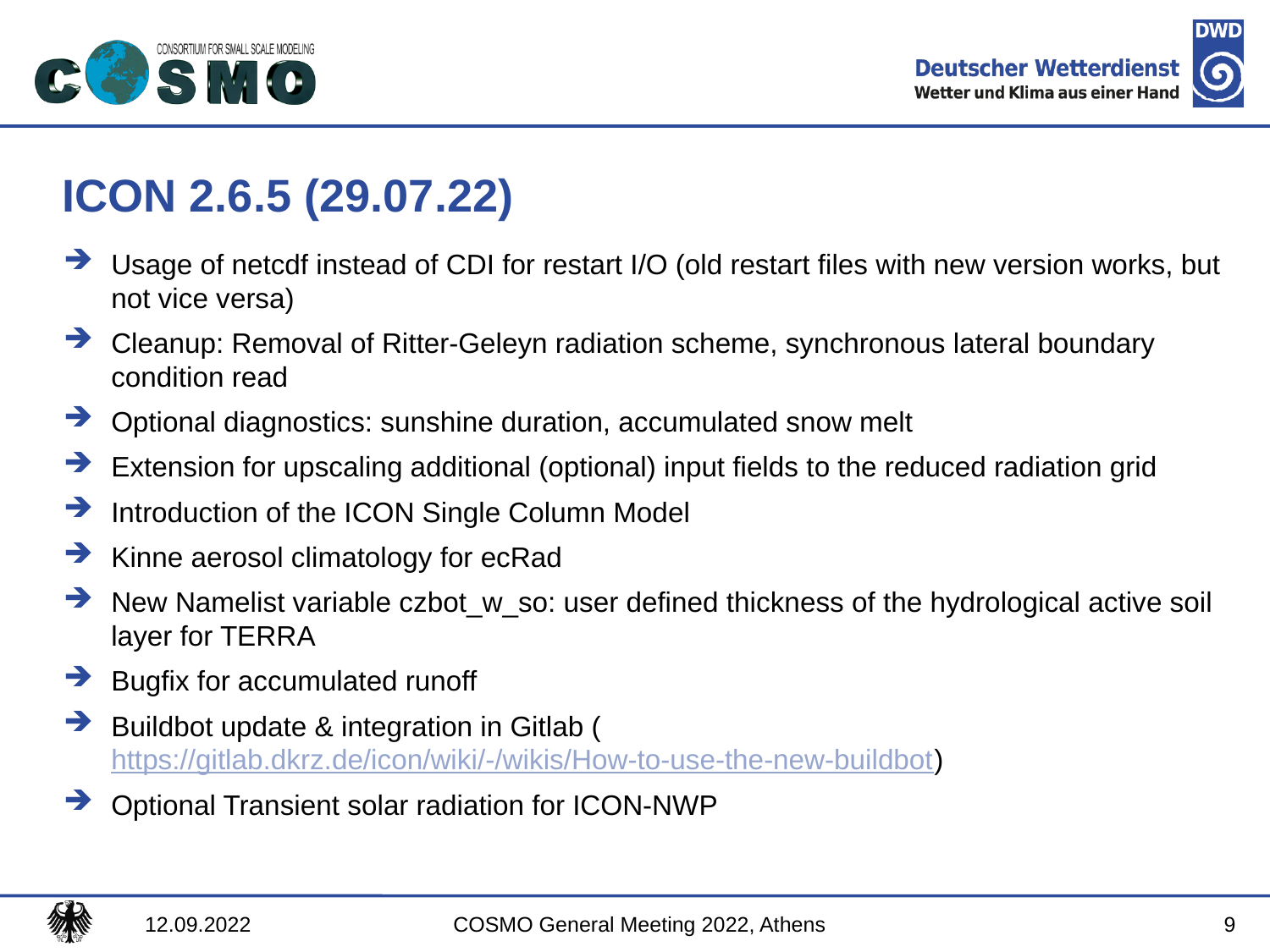

# ICON 2.6.5 (29.07.22)
Usage of netcdf instead of CDI for restart I/O (old restart files with new version works, but not vice versa)
Cleanup: Removal of Ritter-Geleyn radiation scheme, synchronous lateral boundary condition read
Optional diagnostics: sunshine duration, accumulated snow melt
Extension for upscaling additional (optional) input fields to the reduced radiation grid
Introduction of the ICON Single Column Model
Kinne aerosol climatology for ecRad
New Namelist variable czbot_w_so: user defined thickness of the hydrological active soil layer for TERRA
Bugfix for accumulated runoff
Buildbot update & integration in Gitlab (https://gitlab.dkrz.de/icon/wiki/-/wikis/How-to-use-the-new-buildbot)
Optional Transient solar radiation for ICON-NWP
9
12.09.2022
COSMO General Meeting 2022, Athens